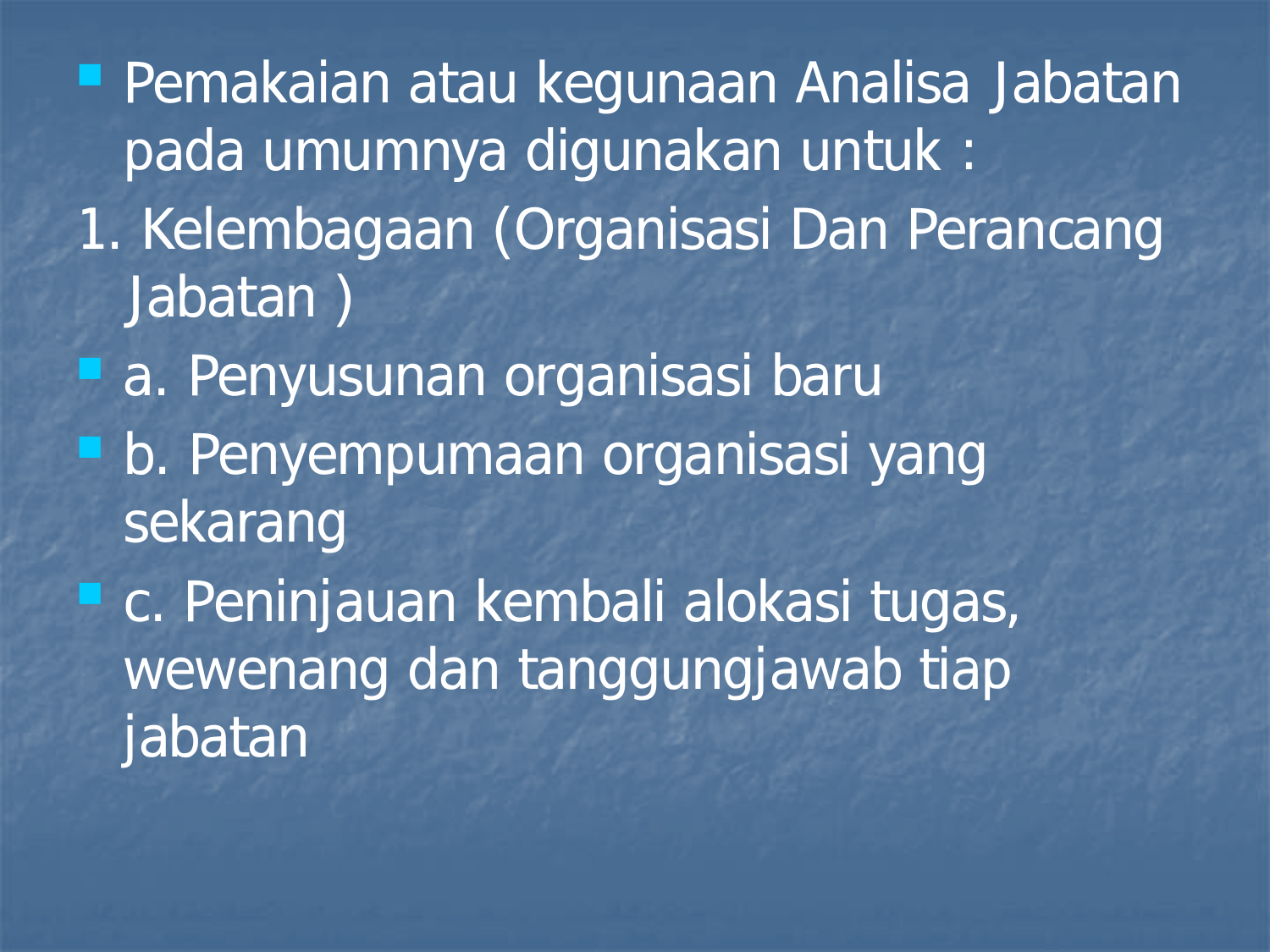

Pemakaian atau kegunaan Analisa Jabatan pada umumnya digunakan untuk :
1. Kelembagaan (Organisasi Dan Perancang Jabatan )
a. Penyusunan organisasi baru
b. Penyempumaan organisasi yang sekarang
c. Peninjauan kembali alokasi tugas, wewenang dan tanggungjawab tiap jabatan